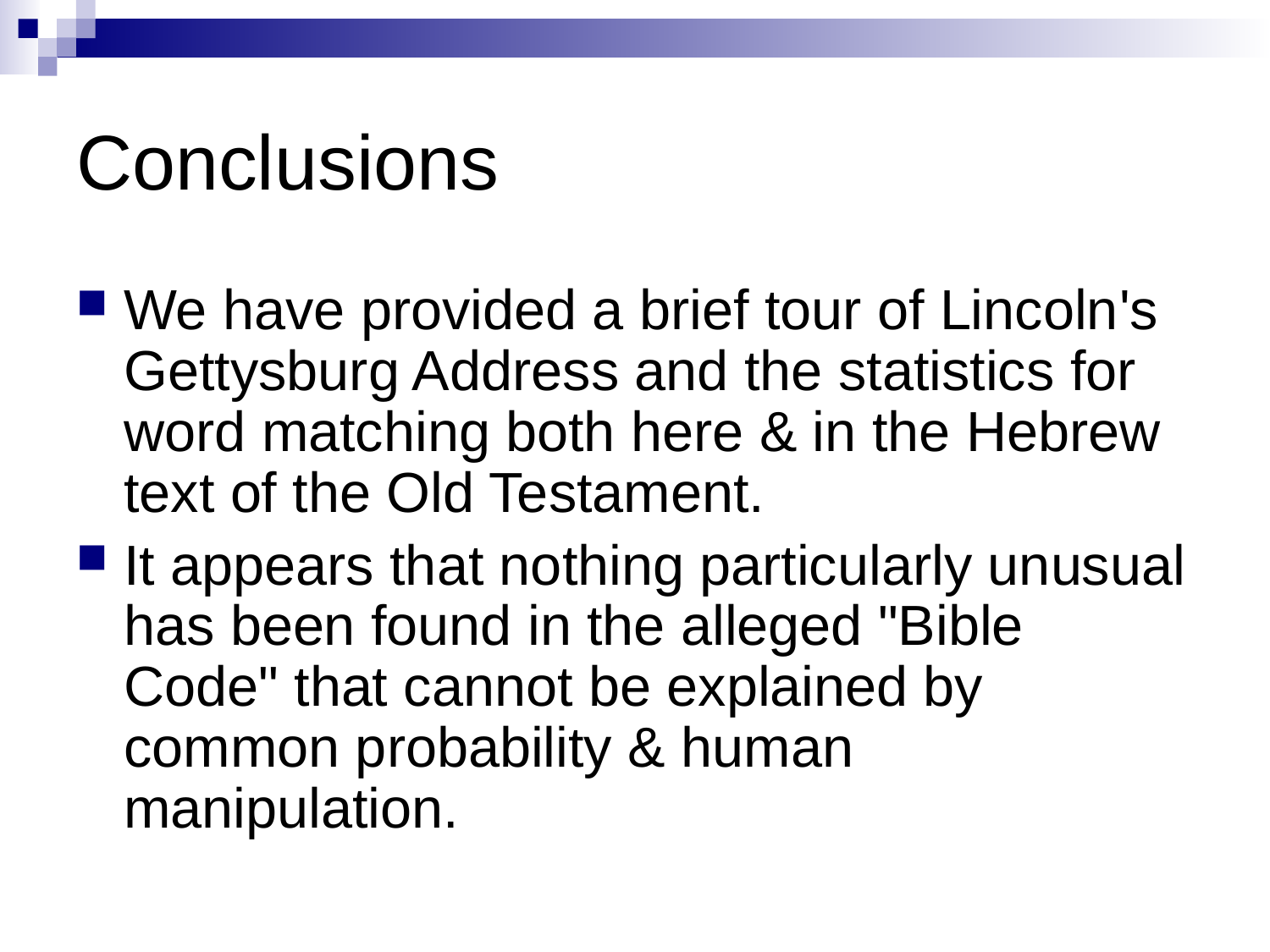

# Conclusions
We have provided a brief tour of Lincoln's Gettysburg Address and the statistics for word matching both here & in the Hebrew text of the Old Testament.
It appears that nothing particularly unusual has been found in the alleged "Bible Code" that cannot be explained by common probability & human manipulation.